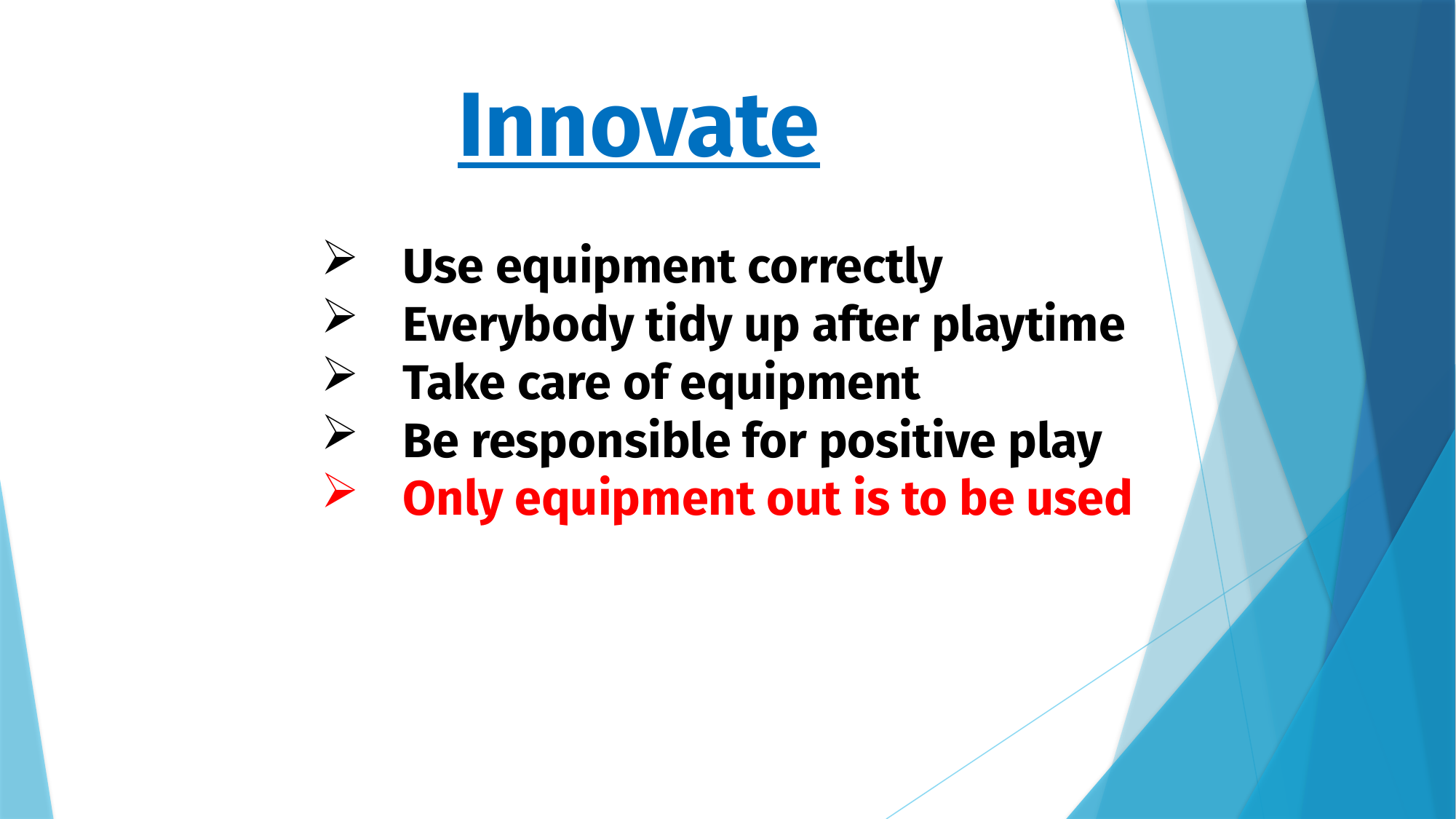

Innovate
Use equipment correctly
Everybody tidy up after playtime
Take care of equipment
Be responsible for positive play
Only equipment out is to be used